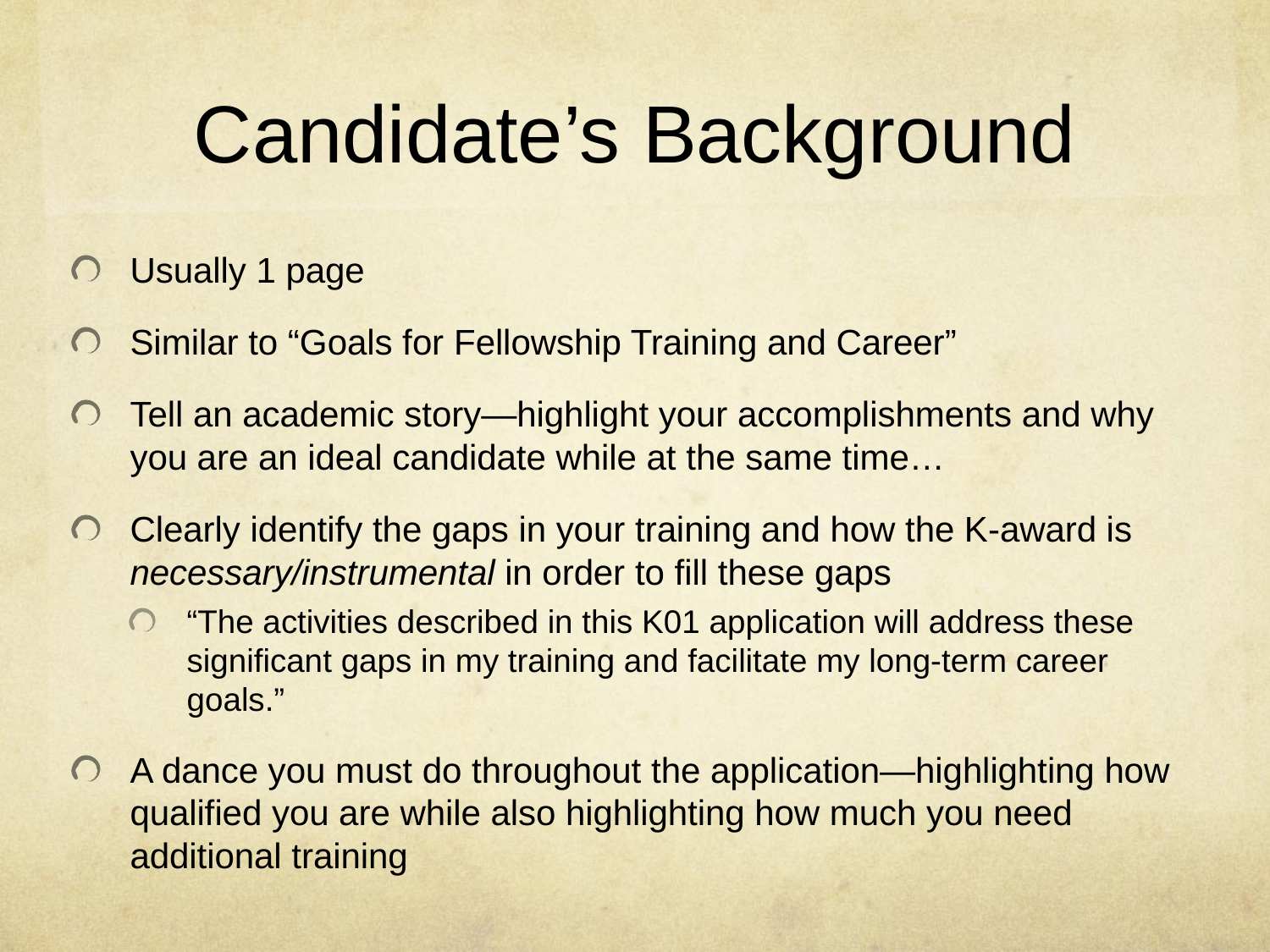

# Candidate’s Background
Usually 1 page
Similar to “Goals for Fellowship Training and Career”
Tell an academic story—highlight your accomplishments and why you are an ideal candidate while at the same time…
Clearly identify the gaps in your training and how the K-award is necessary/instrumental in order to fill these gaps
“The activities described in this K01 application will address these significant gaps in my training and facilitate my long-term career goals.”
A dance you must do throughout the application—highlighting how qualified you are while also highlighting how much you need additional training